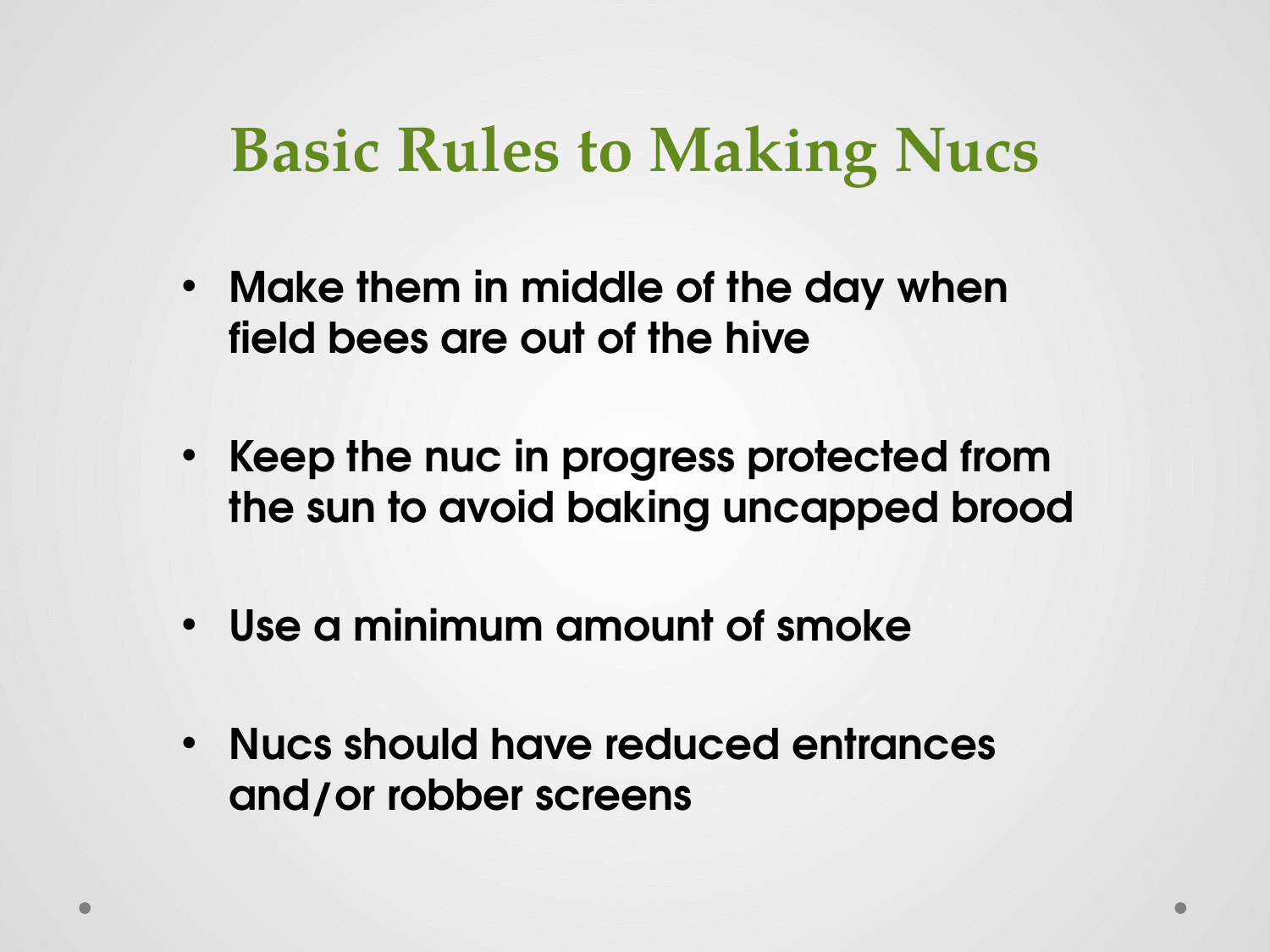

# Basic Rules to Making Nucs
Make them in middle of the day when field bees are out of the hive

Keep the nuc in progress protected from the sun to avoid baking uncapped brood

Use a minimum amount of smoke

Nucs should have reduced entrances and/or robber screens